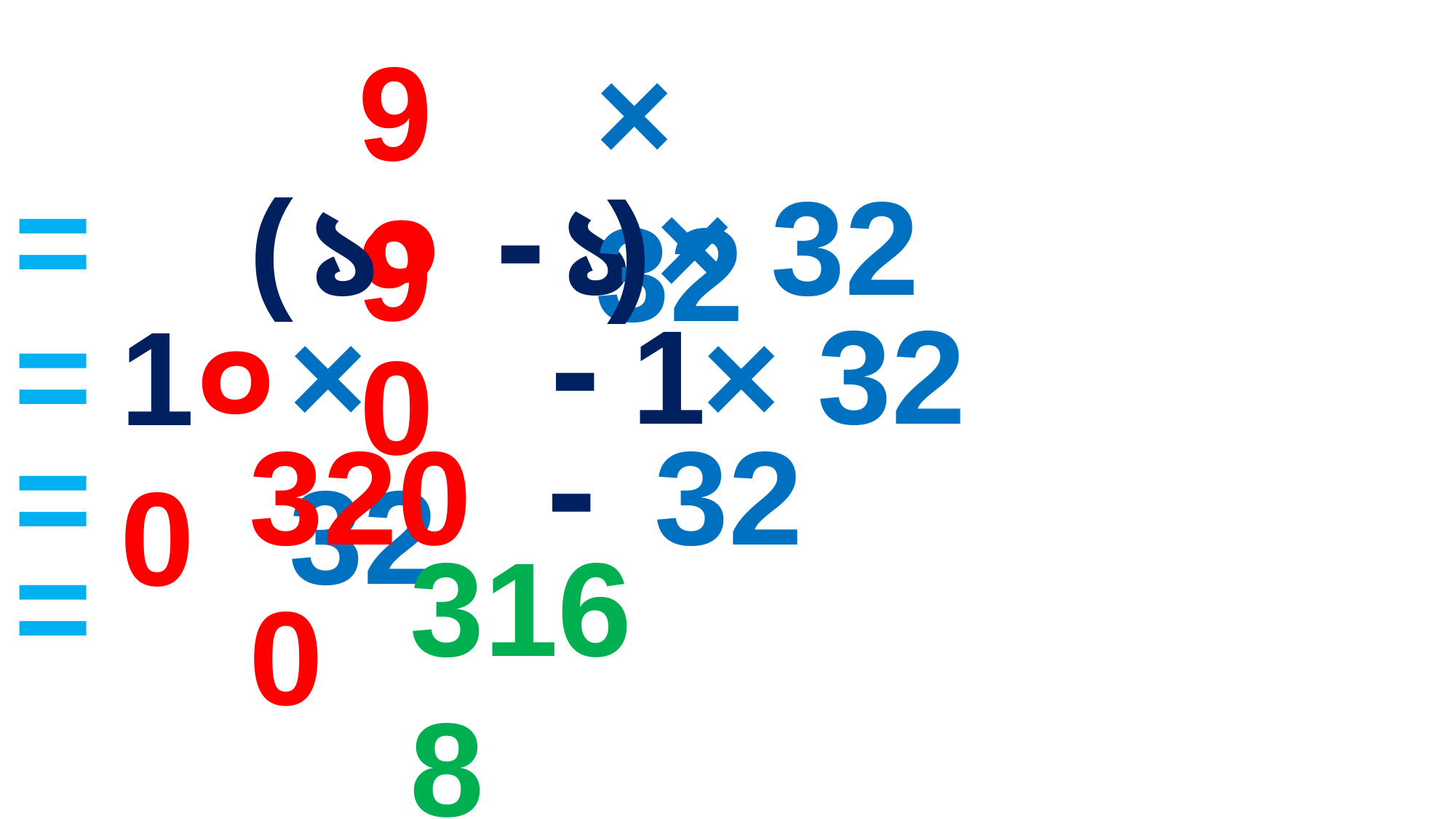

99
× 32
-
=
(
০0
× 32
১
)
১
-
=
1
× 32
× 32
1০0
-
32
3200
=
=
3168